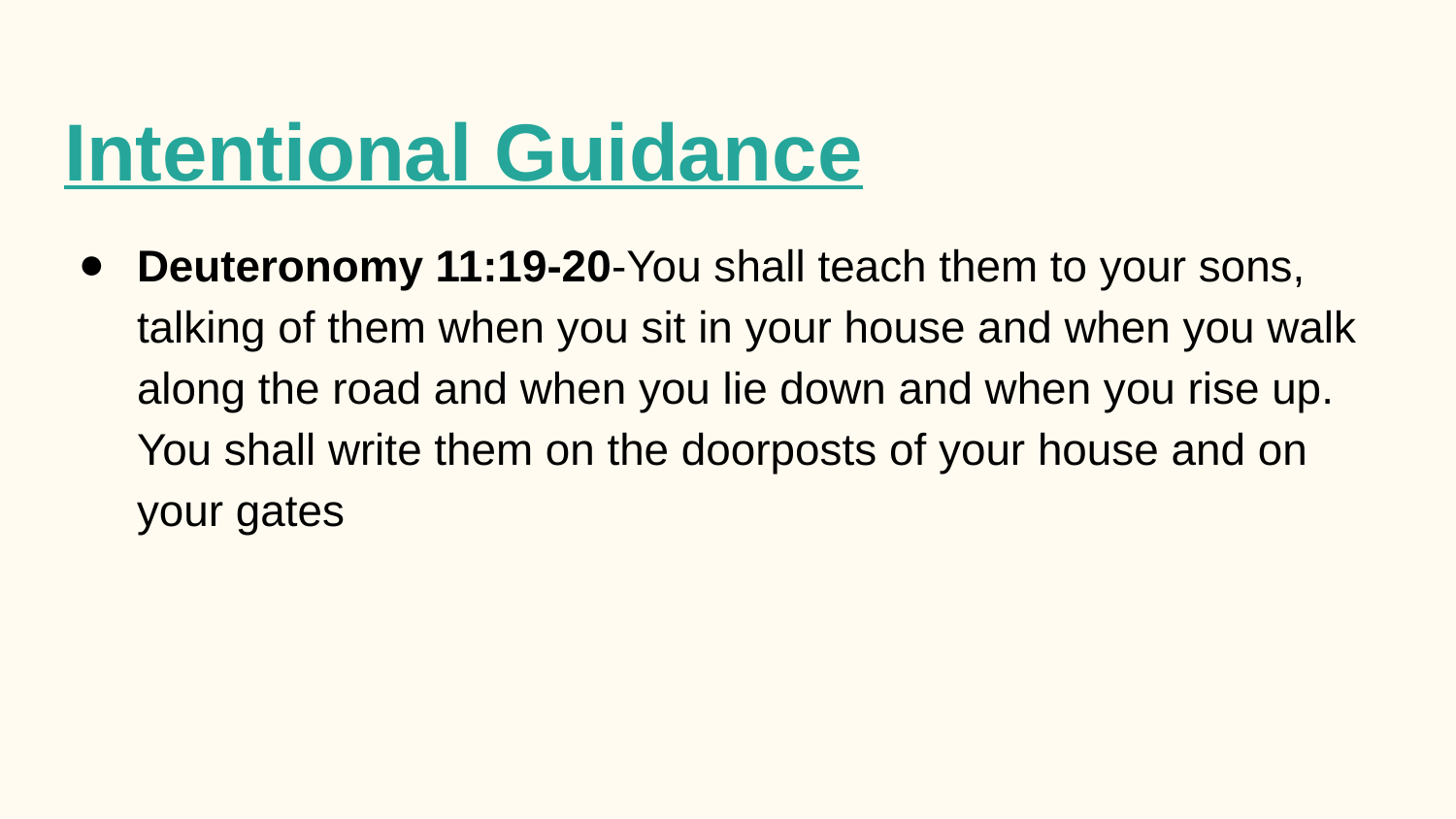

Intentional Guidance
Deuteronomy 11:19-20-You shall teach them to your sons, talking of them when you sit in your house and when you walk along the road and when you lie down and when you rise up.  You shall write them on the doorposts of your house and on your gates